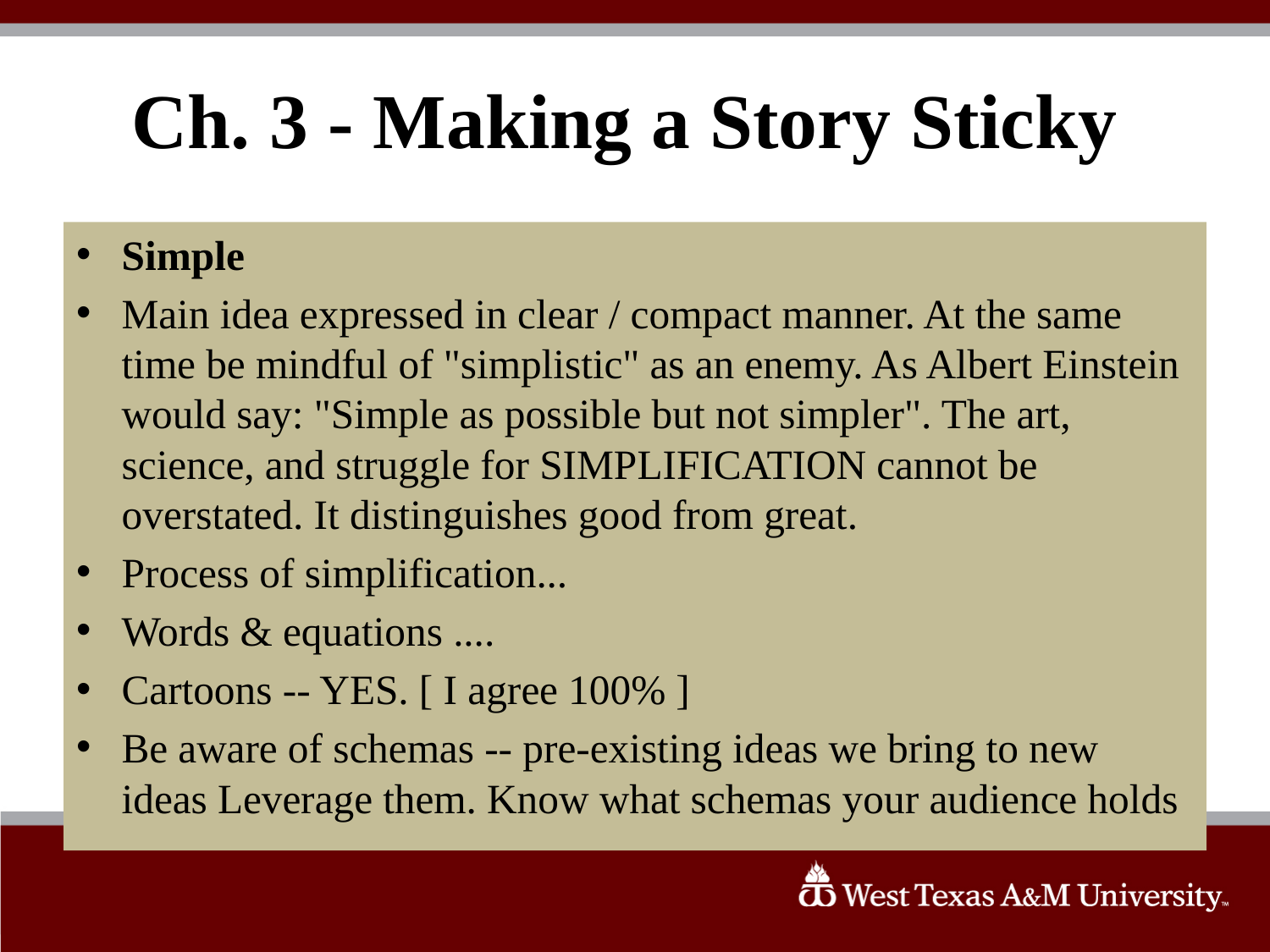

# Ch. 3 - Making a Story Sticky
Simple
Main idea expressed in clear / compact manner. At the same time be mindful of "simplistic" as an enemy. As Albert Einstein would say: "Simple as possible but not simpler". The art, science, and struggle for SIMPLIFICATION cannot be overstated. It distinguishes good from great.
Process of simplification...
Words & equations ....
Cartoons -- YES. [ I agree 100% ]
Be aware of schemas -- pre-existing ideas we bring to new ideas Leverage them. Know what schemas your audience holds